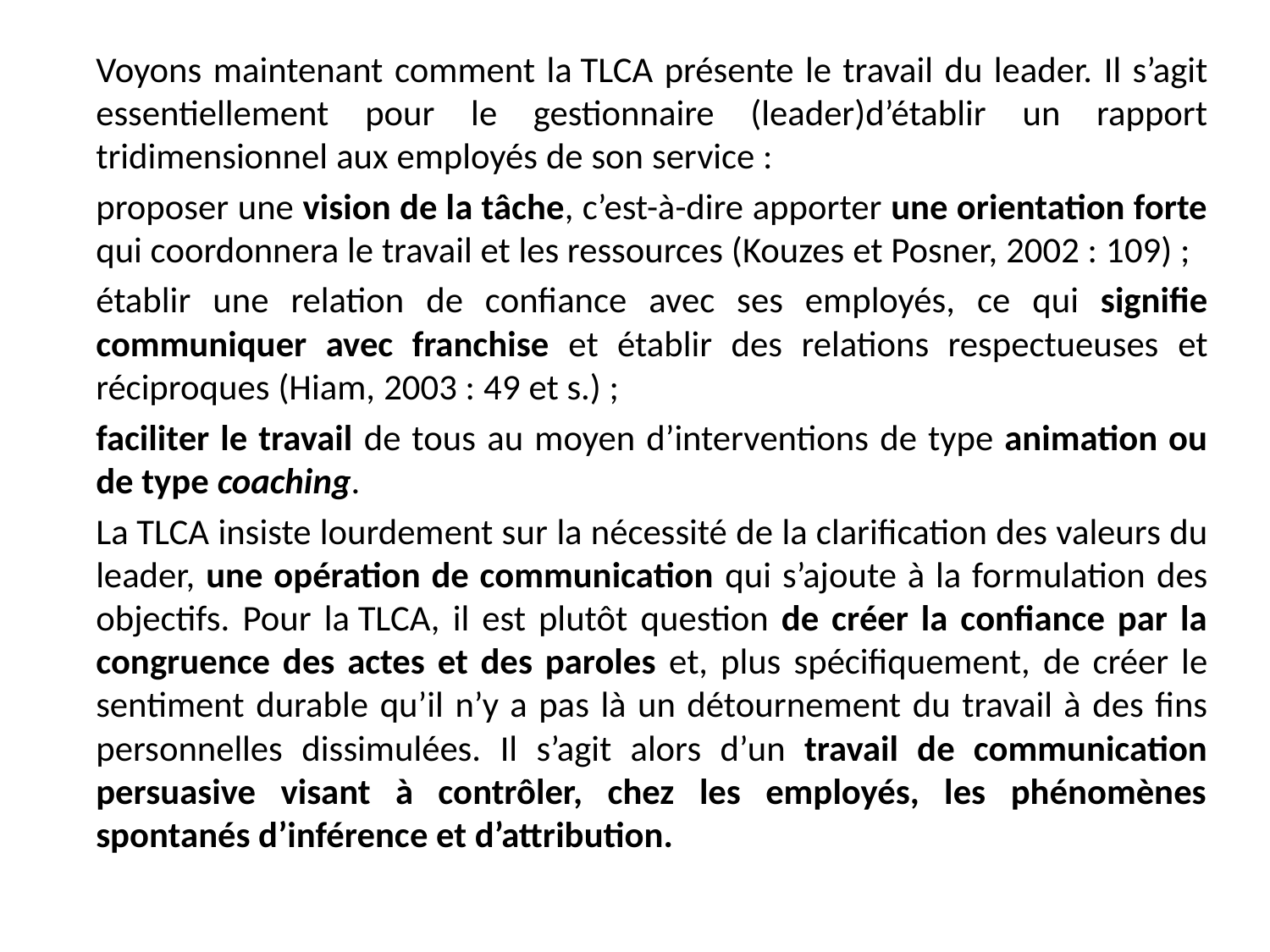

Voyons maintenant comment la TLCA présente le travail du leader. Il s’agit essentiellement pour le gestionnaire (leader)d’établir un rapport tridimensionnel aux employés de son service :
	proposer une vision de la tâche, c’est-à-dire apporter une orientation forte qui coordonnera le travail et les ressources (Kouzes et Posner, 2002 : 109) ;
	établir une relation de confiance avec ses employés, ce qui signifie communiquer avec franchise et établir des relations respectueuses et réciproques (Hiam, 2003 : 49 et s.) ;
	faciliter le travail de tous au moyen d’interventions de type animation ou de type coaching.
	La TLCA insiste lourdement sur la nécessité de la clarification des valeurs du leader, une opération de communication qui s’ajoute à la formulation des objectifs. Pour la TLCA, il est plutôt question de créer la confiance par la congruence des actes et des paroles et, plus spécifiquement, de créer le sentiment durable qu’il n’y a pas là un détournement du travail à des fins personnelles dissimulées. Il s’agit alors d’un travail de communication persuasive visant à contrôler, chez les employés, les phénomènes spontanés d’inférence et d’attribution.